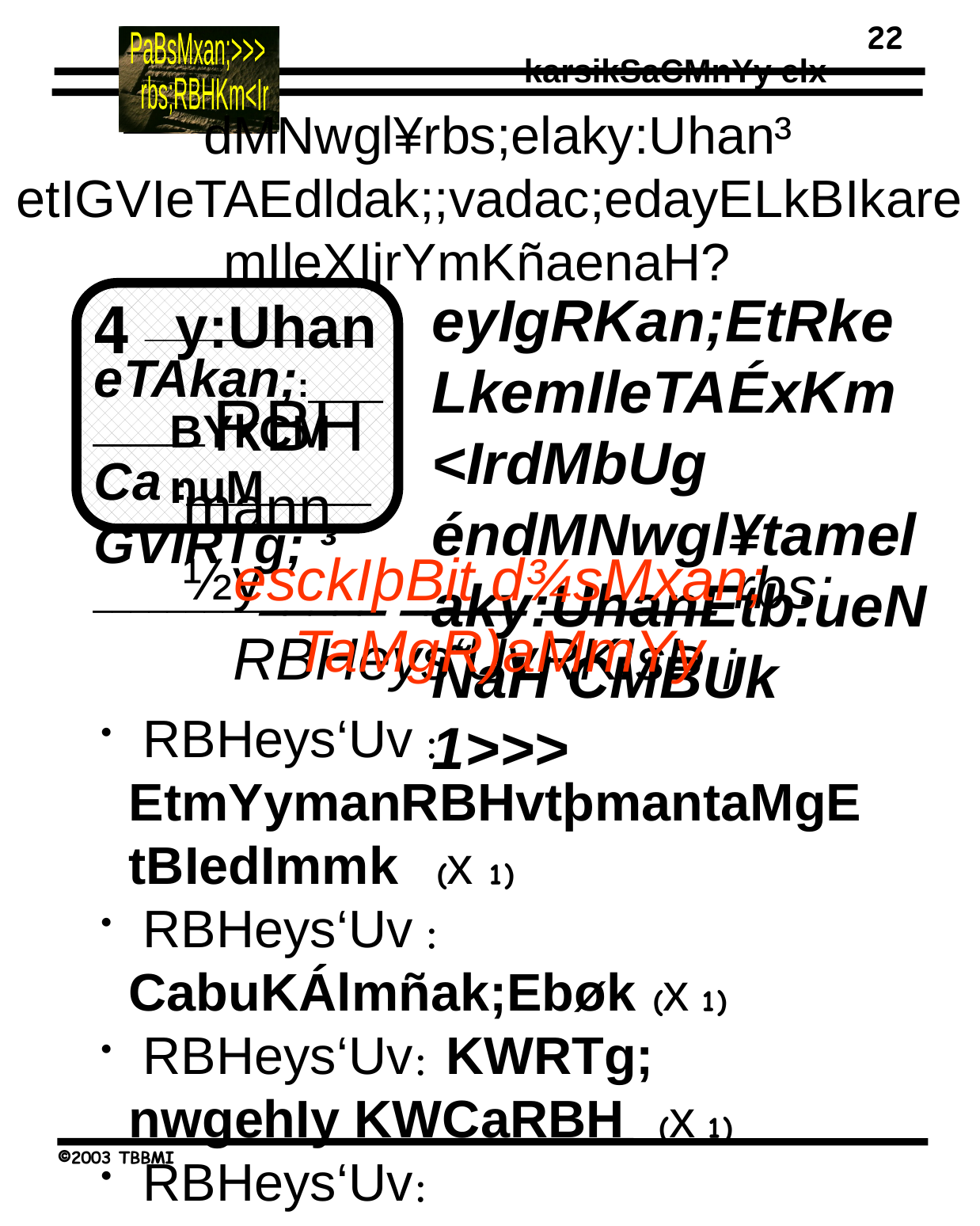

22
 dMNwgl¥rbs;elaky:Uhan³ etIGVIeTAEdldak;;vadac;edayELkBIkaremIleXIjrYmKñaenaH?
eyIgRKan;EtRkeLkemIleTAÉxKm<IrdMbUg éndMNwgl¥tamelaky:UhanEtb:ueNÑaH CMBUk 1>>>
4

y:Uhan
eTAkan;:__________         Ca :__________ GVIRTg; ³ _________

  BYkCMnuM
RBH

mann½y
esckIþBit d¾sMxan; TaMgR)aMmYy
        _____ _____ _______ rbs;  RBHeys‘UvRKIsÞ ¡
 RBHeys‘Uv : EtmYymanRBHvtþmantaMgEtBIedImmk   (x 1)
 RBHeys‘Uv : CabuKÁlmñak;Ebøk (x 1)
 RBHeys‘Uv:  KWRTg; nwgehIy KWCaRBH  (x 1)
 RBHeys‘Uv: Kg;eenACamYynwgRBHtaMgBIedImmk   (x 2)
 RBHeys‘Uv: RBHGaTikr énsaklelakTaMgmUl   (x 3)
 RBHeys‘Uv: CaRbPBénGs;TaMgBnøW nig CIvit  = (x 4,5,9)